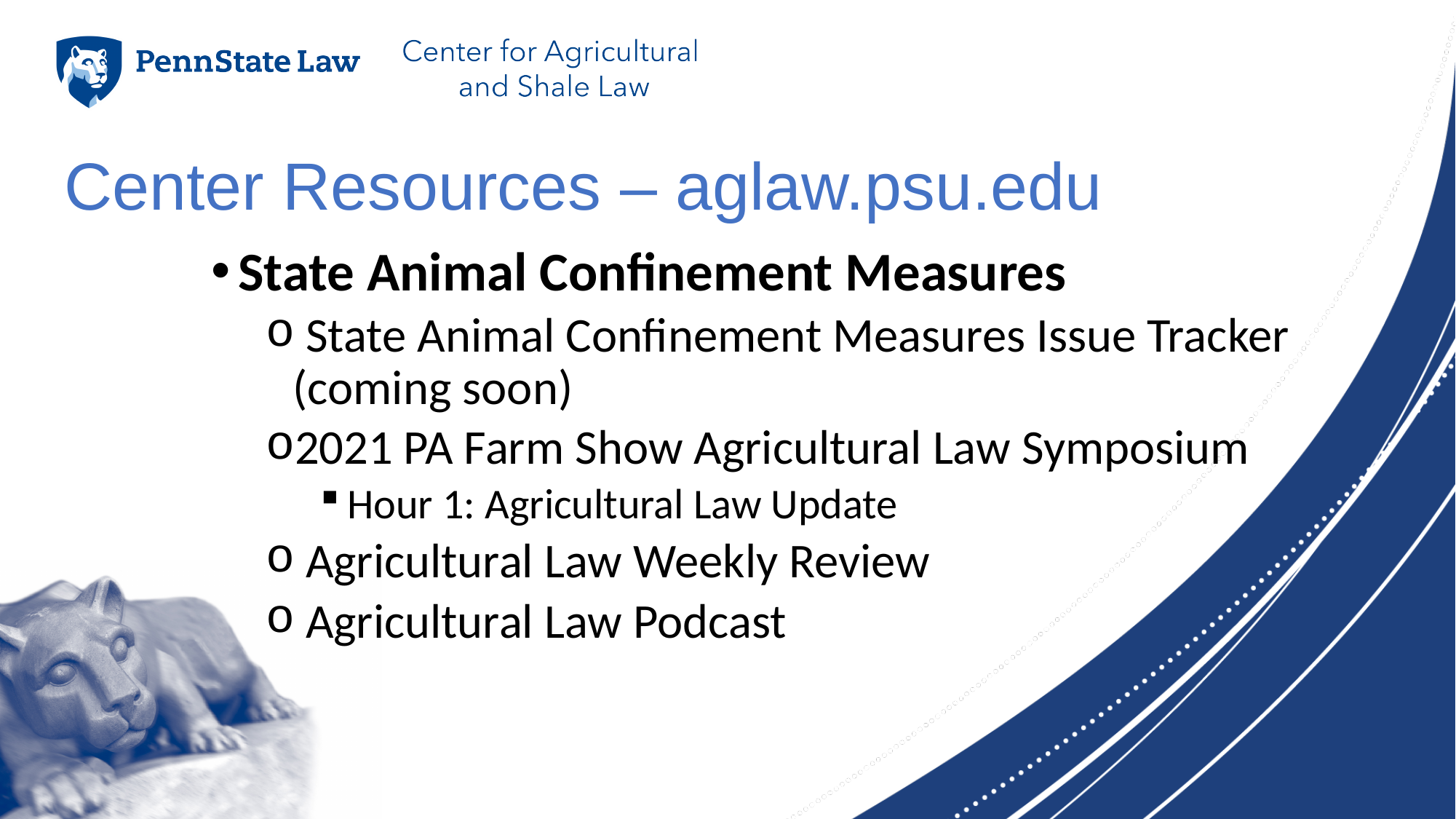

# Center Resources – aglaw.psu.edu
State Animal Confinement Measures
 State Animal Confinement Measures Issue Tracker (coming soon)
2021 PA Farm Show Agricultural Law Symposium
Hour 1: Agricultural Law Update
 Agricultural Law Weekly Review
 Agricultural Law Podcast